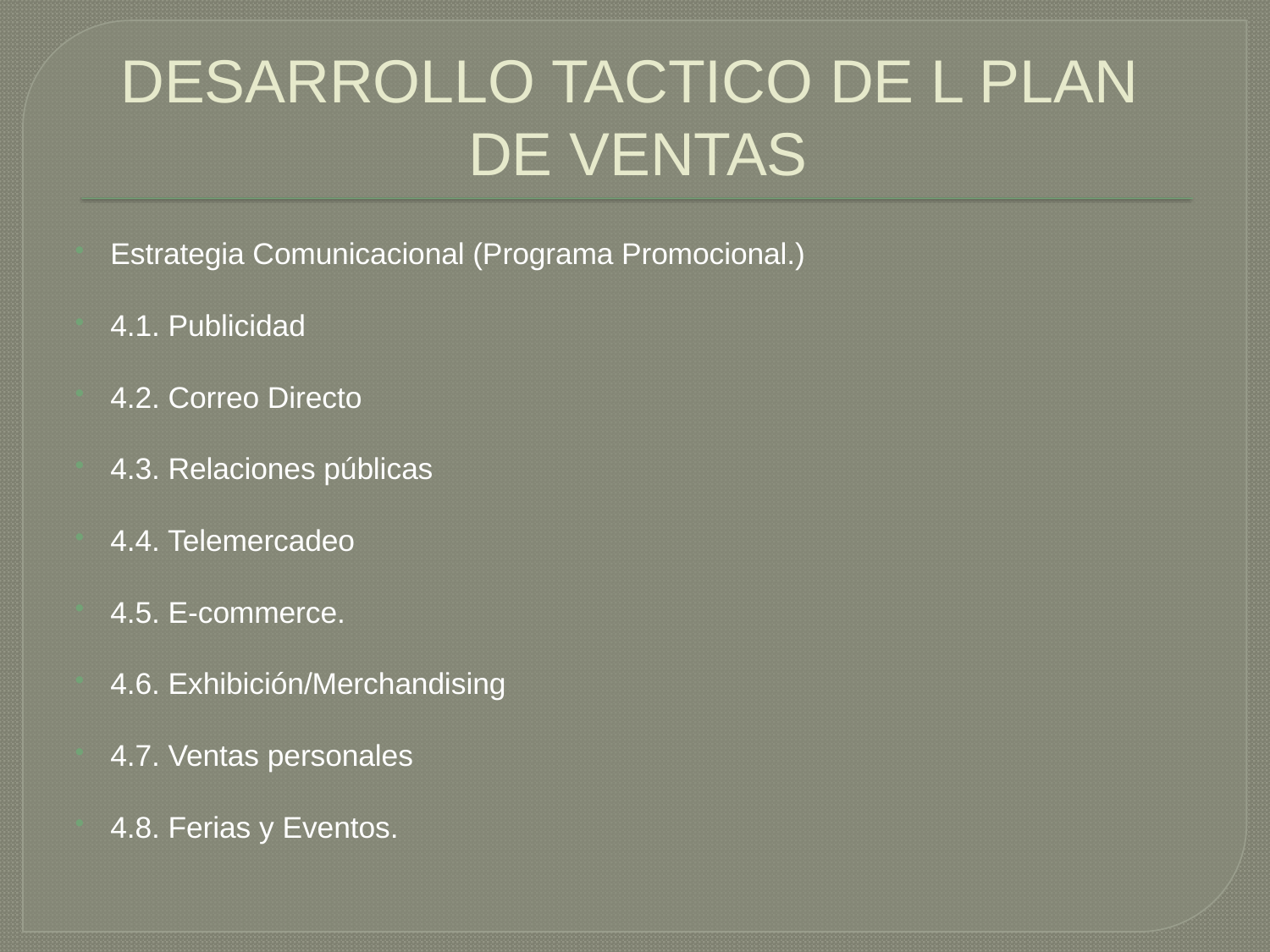

# DESARROLLO TACTICO DE L PLAN  DE VENTAS
Estrategia Comunicacional (Programa Promocional.)

4.1. Publicidad

4.2. Correo Directo

4.3. Relaciones públicas

4.4. Telemercadeo

4.5. E-commerce.

4.6. Exhibición/Merchandising

4.7. Ventas personales

4.8. Ferias y Eventos.